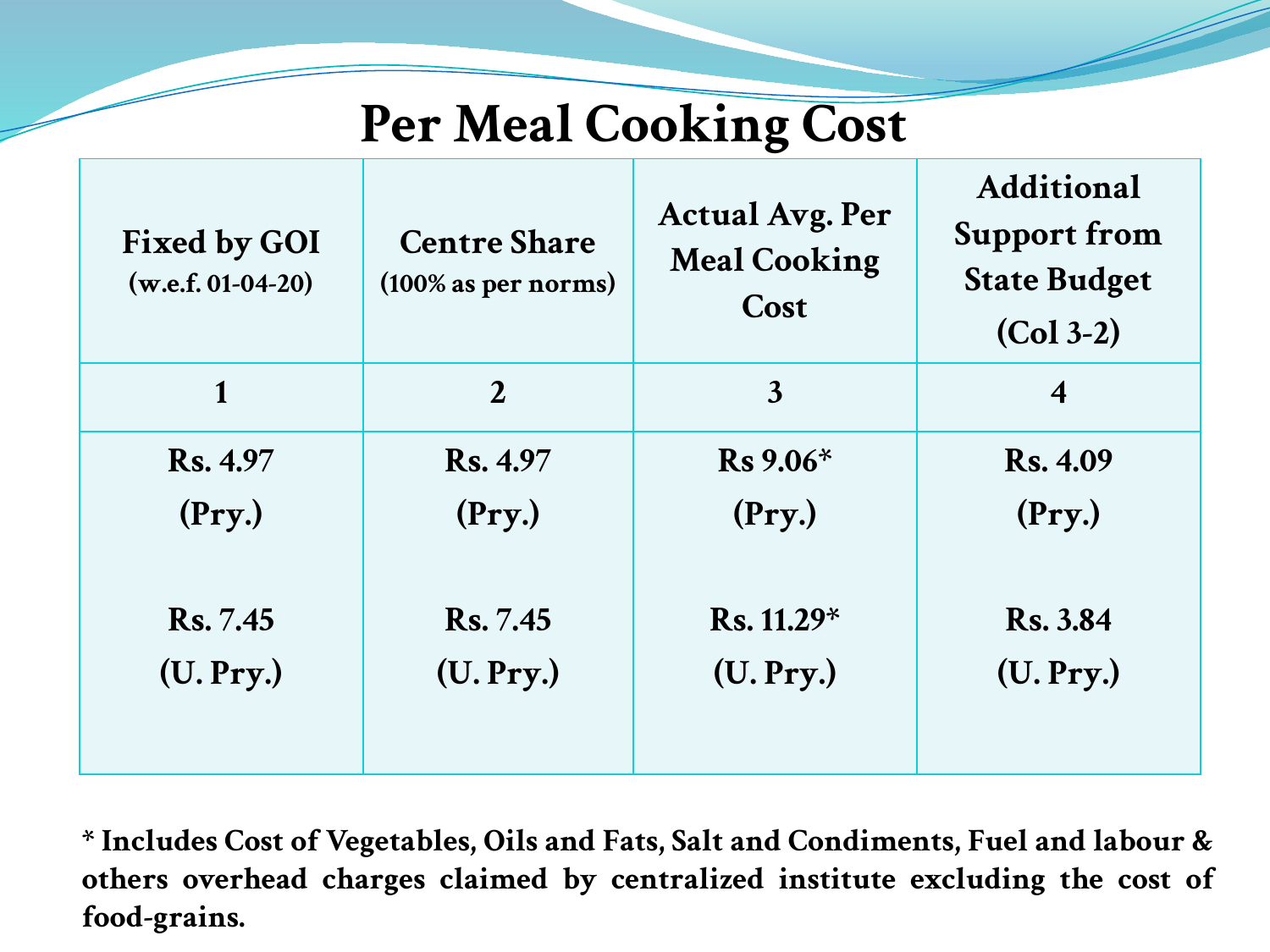

Per Meal Cooking Cost
| Fixed by GOI (w.e.f. 01-04-20) | Centre Share (100% as per norms) | Actual Avg. Per Meal Cooking Cost | Additional Support from State Budget (Col 3-2) |
| --- | --- | --- | --- |
| 1 | 2 | 3 | 4 |
| Rs. 4.97 (Pry.) Rs. 7.45 (U. Pry.) | Rs. 4.97 (Pry.) Rs. 7.45 (U. Pry.) | Rs 9.06\* (Pry.) Rs. 11.29\* (U. Pry.) | Rs. 4.09 (Pry.) Rs. 3.84 (U. Pry.) |
* Includes Cost of Vegetables, Oils and Fats, Salt and Condiments, Fuel and labour & others overhead charges claimed by centralized institute excluding the cost of food-grains.